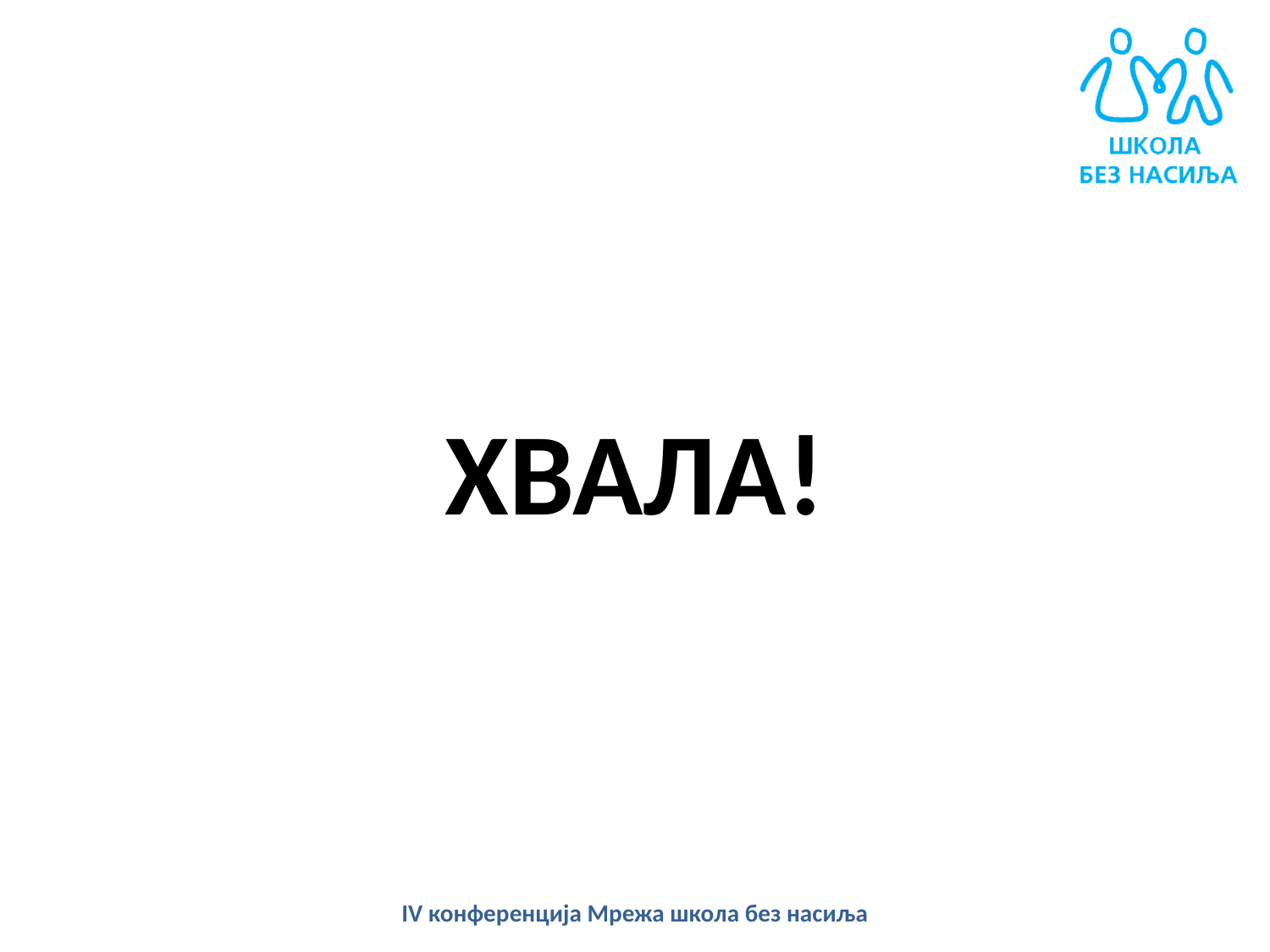

ХВАЛА!
IV конференција Мрежа школа без насиља